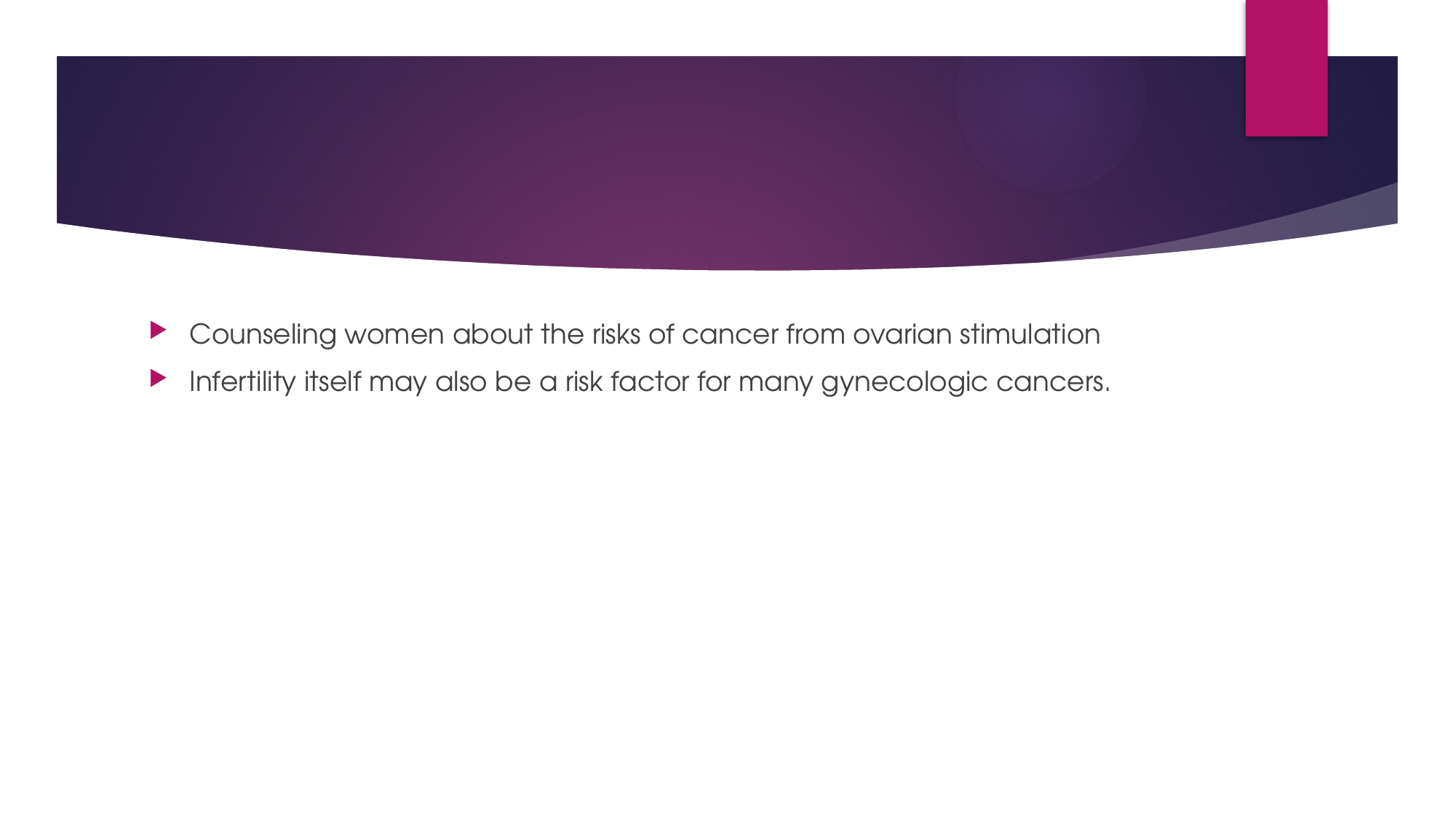

#
Counseling women about the risks of cancer from ovarian stimulation
Infertility itself may also be a risk factor for many gynecologic cancers.